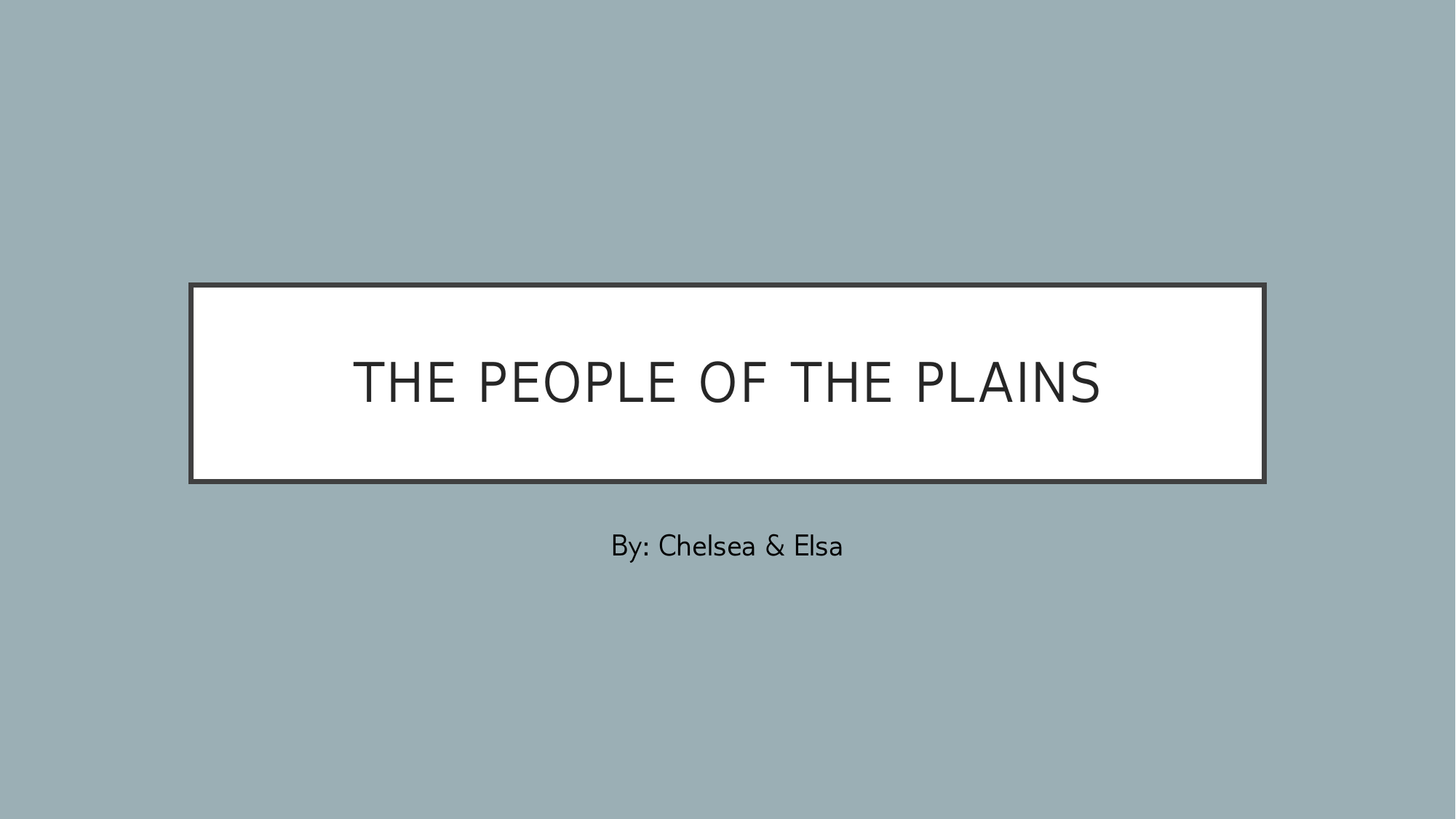

# The People of the Plains
By: Chelsea & Elsa